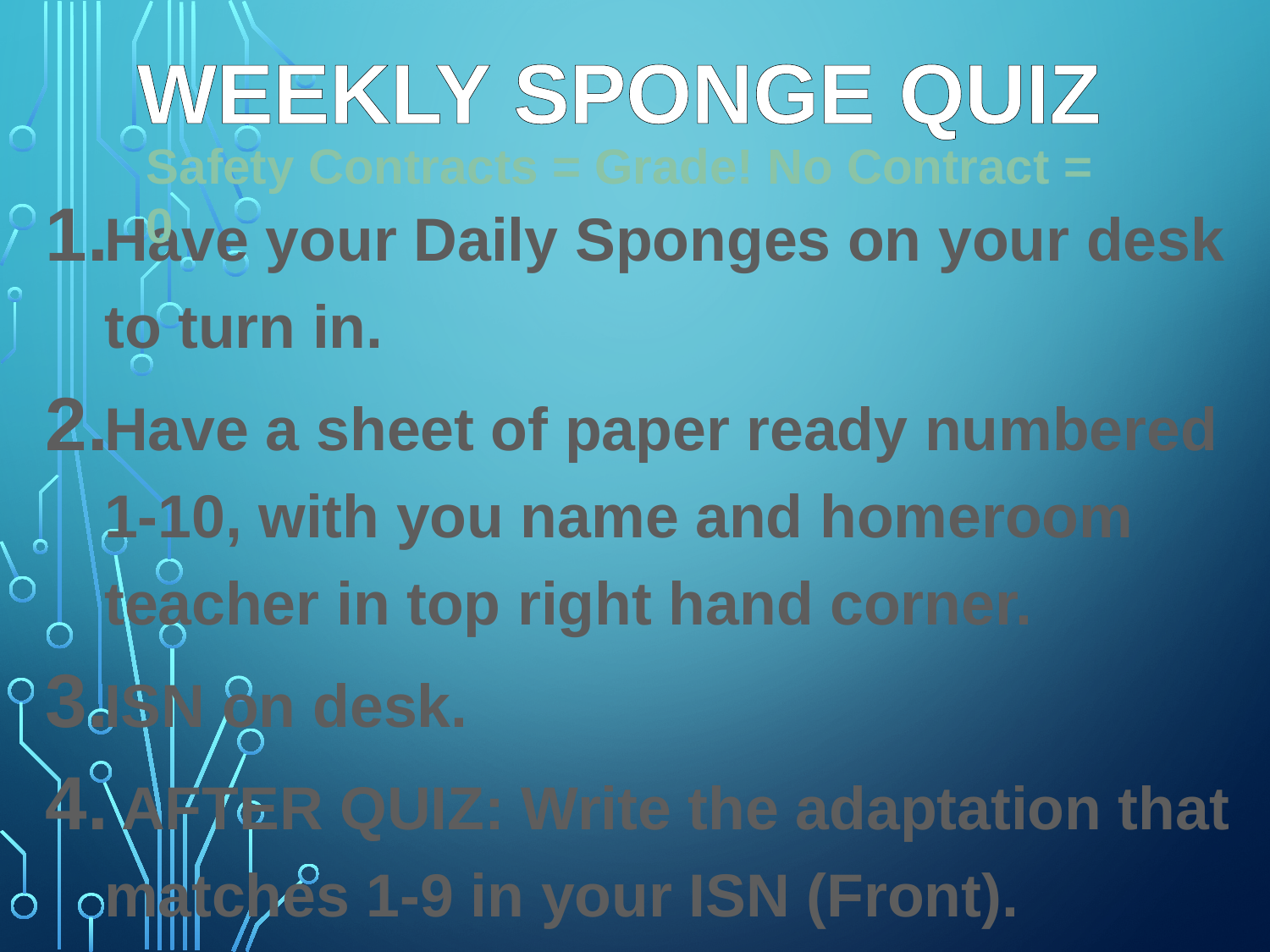

# Weekly Sponge	Quiz
Safety Contracts = Grade! No Contract = 0
Have your Daily Sponges on your desk to turn in.
Have a sheet of paper ready numbered 1-10, with you name and homeroom teacher in top right hand corner.
ISN on desk.
 AFTER QUIZ: Write the adaptation that matches 1-9 in your ISN (Front).